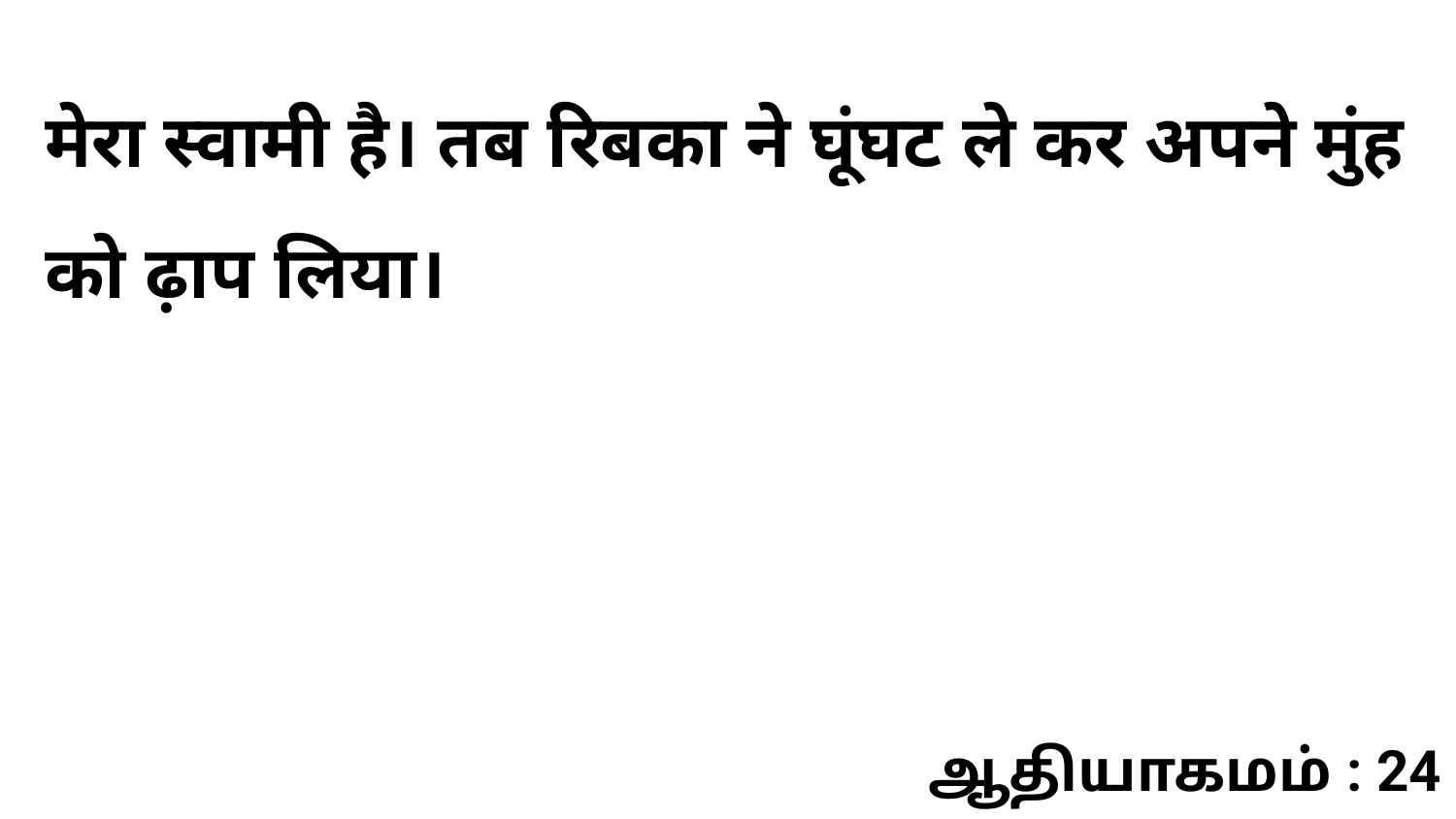

मेरा स्वामी है। तब रिबका ने घूंघट ले कर अपने मुंह को ढ़ाप लिया।
ஆதியாகமம் : 24